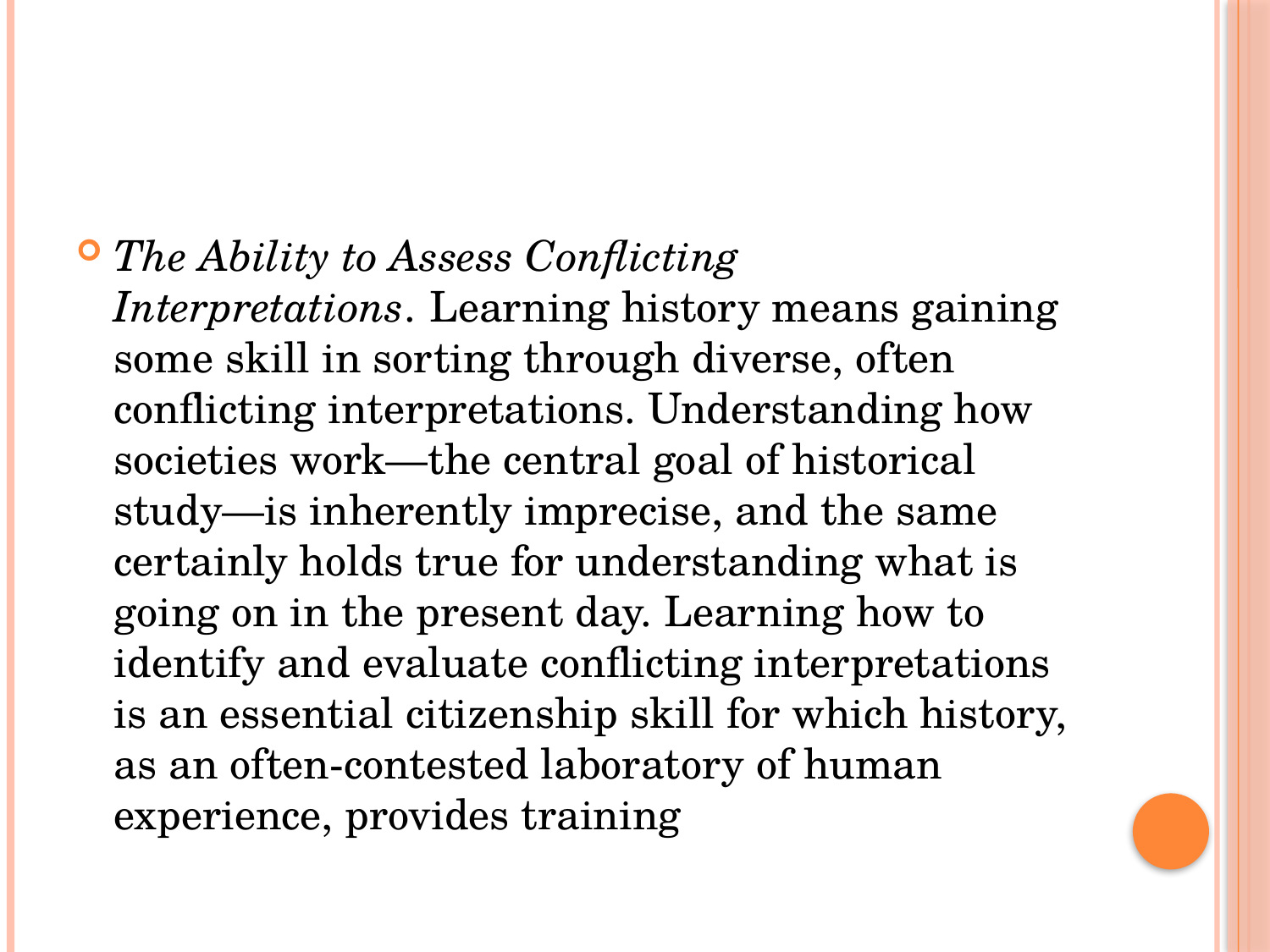

#
The Ability to Assess Conflicting Interpretations. Learning history means gaining some skill in sorting through diverse, often conflicting interpretations. Understanding how societies work—the central goal of historical study—is inherently imprecise, and the same certainly holds true for understanding what is going on in the present day. Learning how to identify and evaluate conflicting interpretations is an essential citizenship skill for which history, as an often-contested laboratory of human experience, provides training